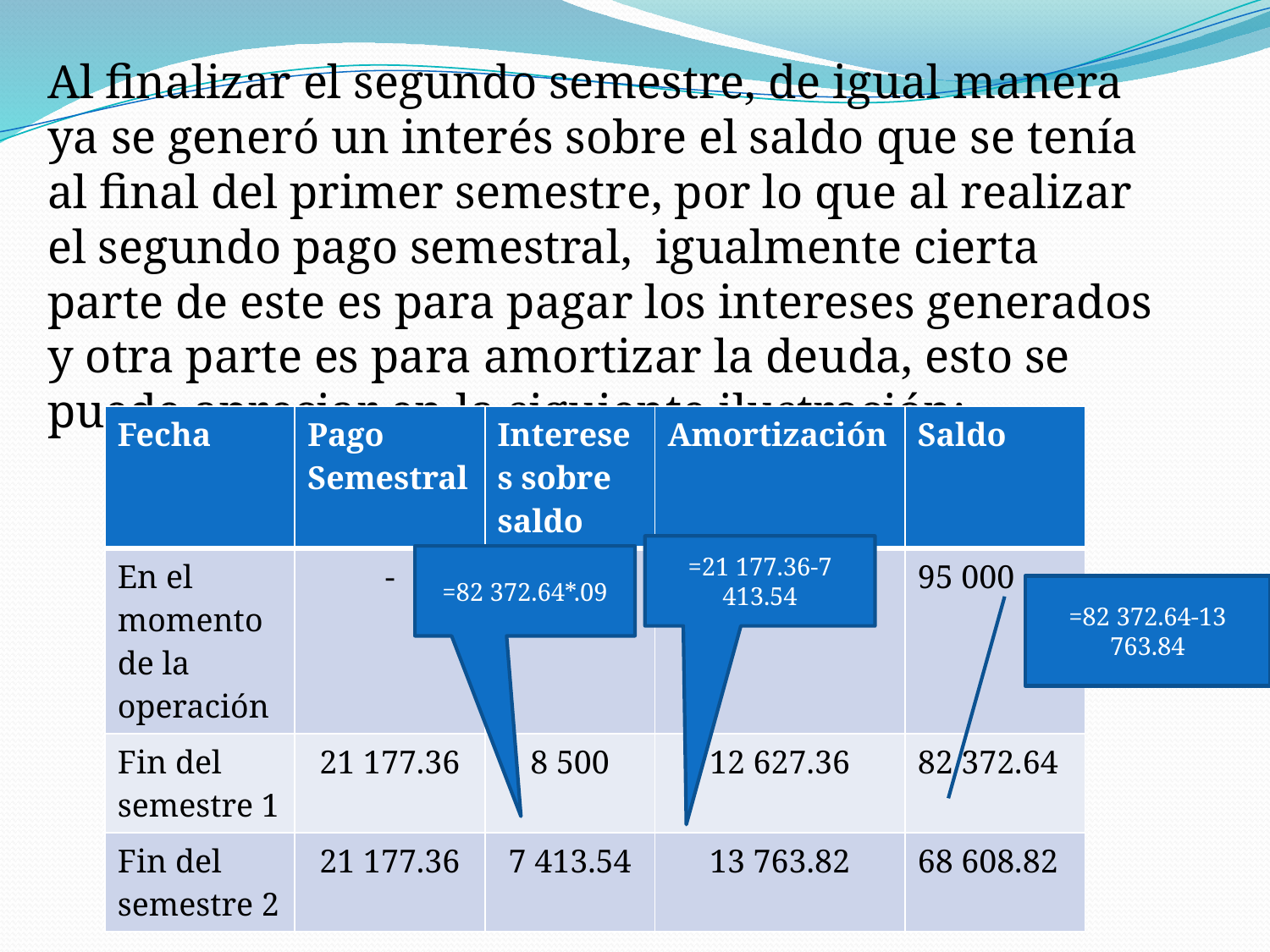

Al finalizar el segundo semestre, de igual manera ya se generó un interés sobre el saldo que se tenía al final del primer semestre, por lo que al realizar el segundo pago semestral,  igualmente cierta parte de este es para pagar los intereses generados y otra parte es para amortizar la deuda, esto se puede apreciar en la siguiente ilustración:

| Fecha | Pago Semestral | Intereses sobre saldo | Amortización | Saldo |
| --- | --- | --- | --- | --- |
| En el momento de la operación | - | - | - | 95 000 |
| Fin del semestre 1 | 21 177.36 | 8 500 | 12 627.36 | 82 372.64 |
| Fin del semestre 2 | 21 177.36 | 7 413.54 | 13 763.82 | 68 608.82 |
=21 177.36-7 413.54
=82 372.64*.09
=82 372.64-13 763.84